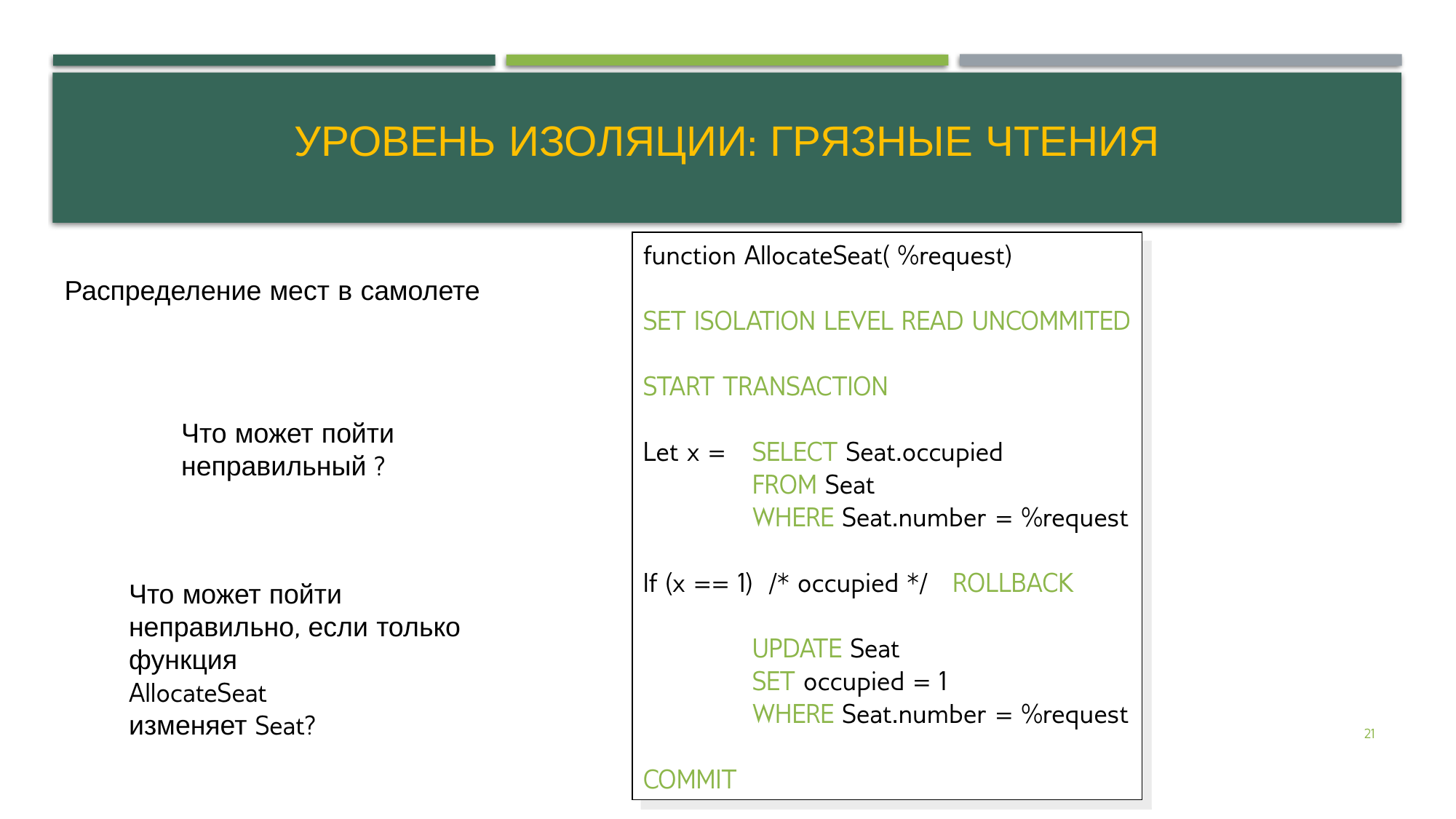

# Уровень изоляции: грязные чтения
function AllocateSeat( %request)

SET ISOLATION LEVEL READ UNCOMMITED

START TRANSACTION

Let x = 	SELECT Seat.occupied
	FROM Seat
	WHERE Seat.number = %request

If (x == 1)  /* occupied */   ROLLBACK

	UPDATE Seat
	SET occupied = 1
	WHERE Seat.number = %request

COMMIT
Распределение мест в самолете
Что может пойти
неправильный ?
Что может пойти
неправильно, если только
функция
AllocateSeat
изменяет Seat?
21